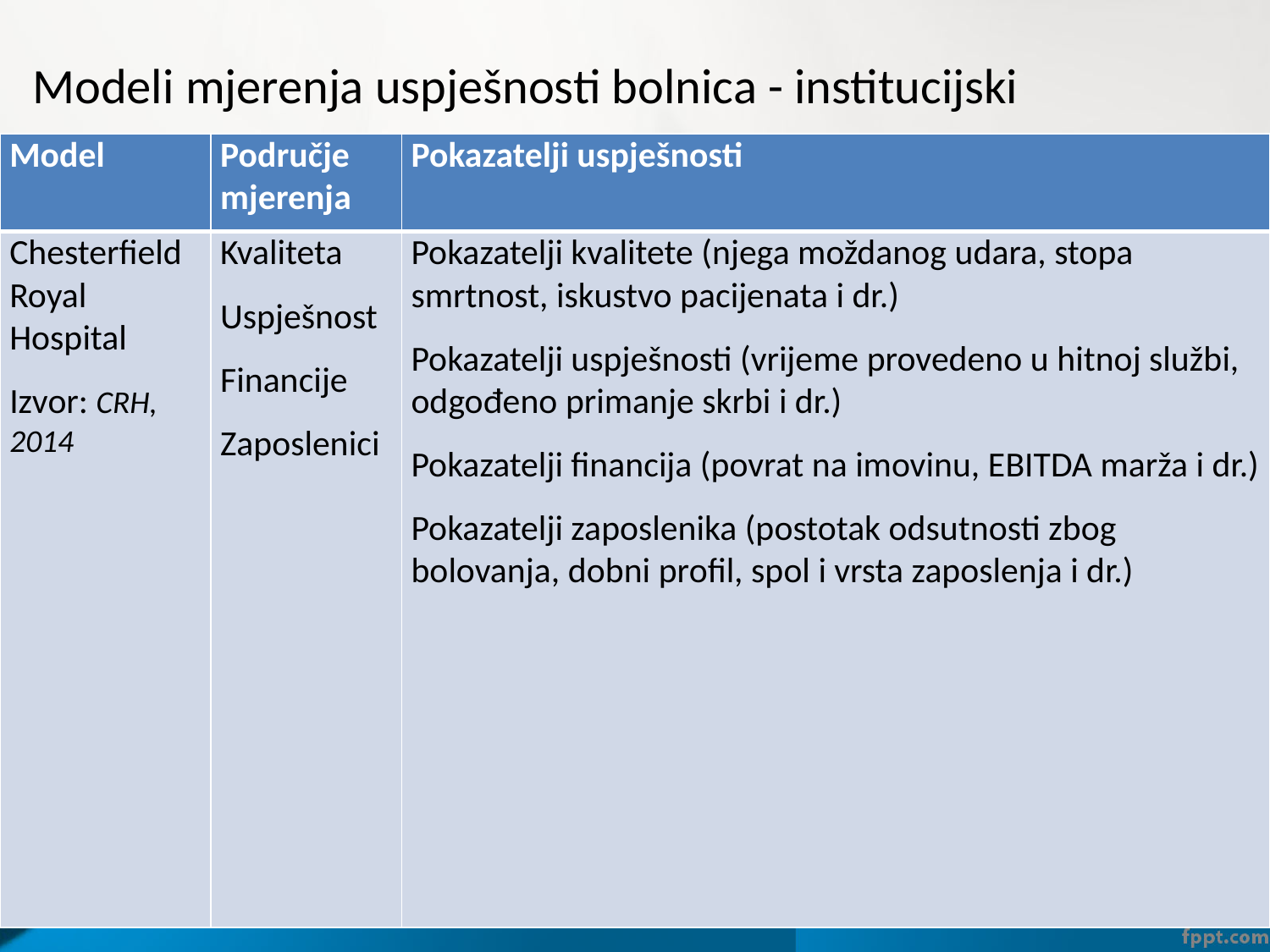

# Modeli mjerenja uspješnosti bolnica - institucijski
| Model | Područje mjerenja | Pokazatelji uspješnosti |
| --- | --- | --- |
| Chesterfield Royal Hospital Izvor: CRH, 2014 | Kvaliteta Uspješnost Financije Zaposlenici | Pokazatelji kvalitete (njega moždanog udara, stopa smrtnost, iskustvo pacijenata i dr.) Pokazatelji uspješnosti (vrijeme provedeno u hitnoj službi, odgođeno primanje skrbi i dr.) Pokazatelji financija (povrat na imovinu, EBITDA marža i dr.) Pokazatelji zaposlenika (postotak odsutnosti zbog bolovanja, dobni profil, spol i vrsta zaposlenja i dr.) |